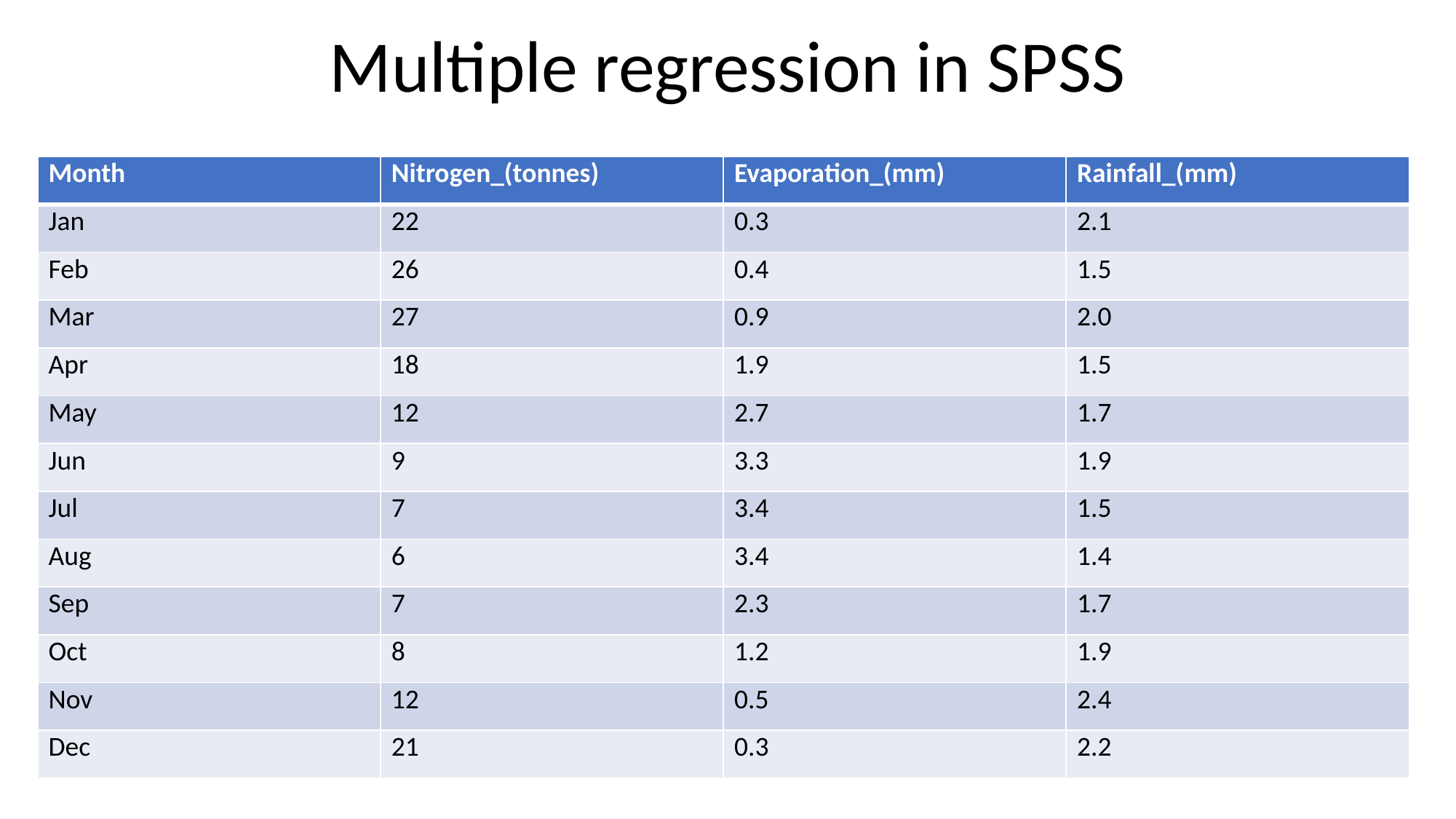

# Multiple regression in SPSS
| Month | Nitrogen\_(tonnes) | Evaporation\_(mm) | Rainfall\_(mm) |
| --- | --- | --- | --- |
| Jan | 22 | 0.3 | 2.1 |
| Feb | 26 | 0.4 | 1.5 |
| Mar | 27 | 0.9 | 2.0 |
| Apr | 18 | 1.9 | 1.5 |
| May | 12 | 2.7 | 1.7 |
| Jun | 9 | 3.3 | 1.9 |
| Jul | 7 | 3.4 | 1.5 |
| Aug | 6 | 3.4 | 1.4 |
| Sep | 7 | 2.3 | 1.7 |
| Oct | 8 | 1.2 | 1.9 |
| Nov | 12 | 0.5 | 2.4 |
| Dec | 21 | 0.3 | 2.2 |